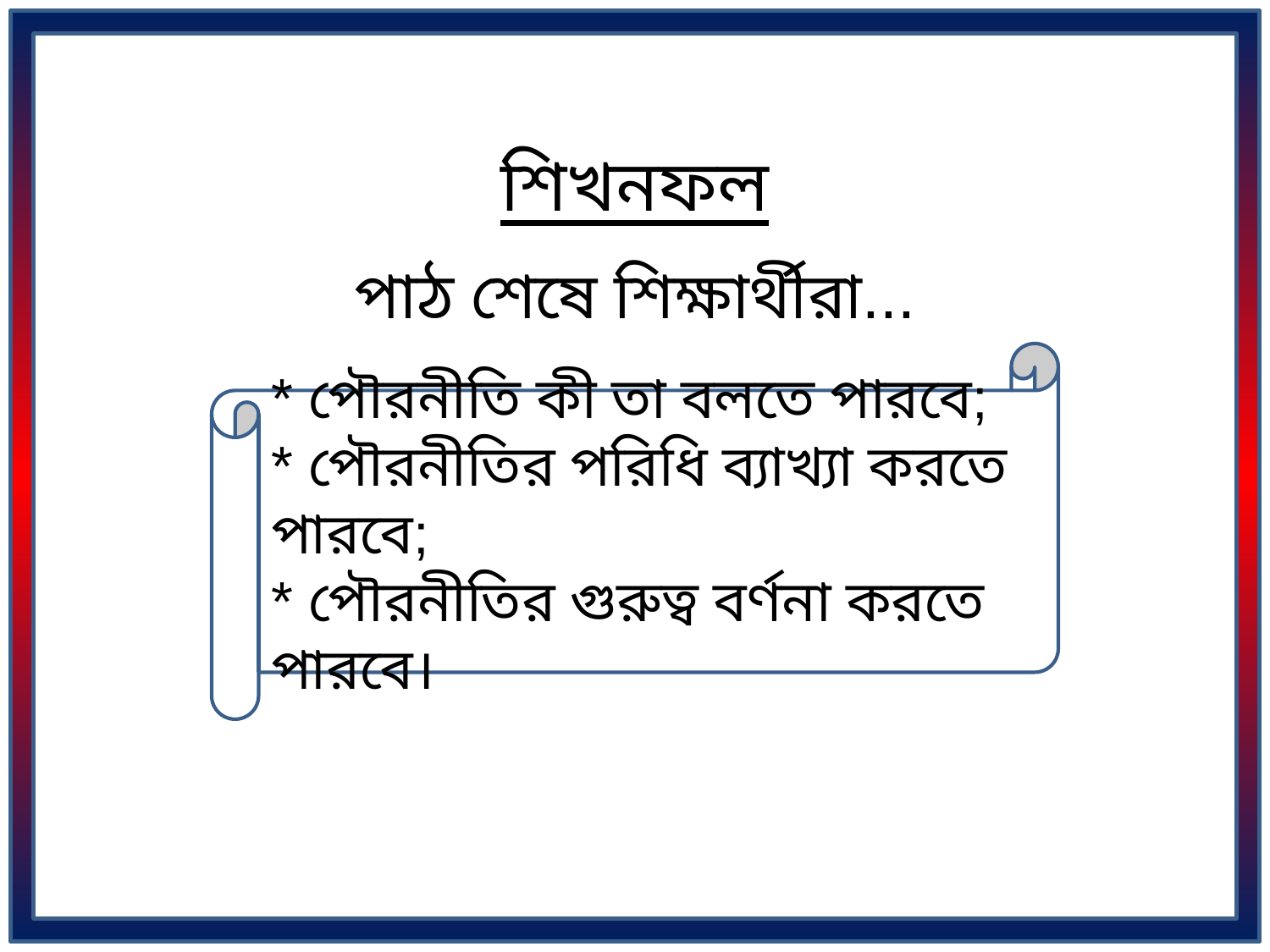

শিখনফল
পাঠ শেষে শিক্ষার্থীরা...
* পৌরনীতি কী তা বলতে পারবে;
* পৌরনীতির পরিধি ব্যাখ্যা করতে পারবে;
* পৌরনীতির গুরুত্ব বর্ণনা করতে পারবে।